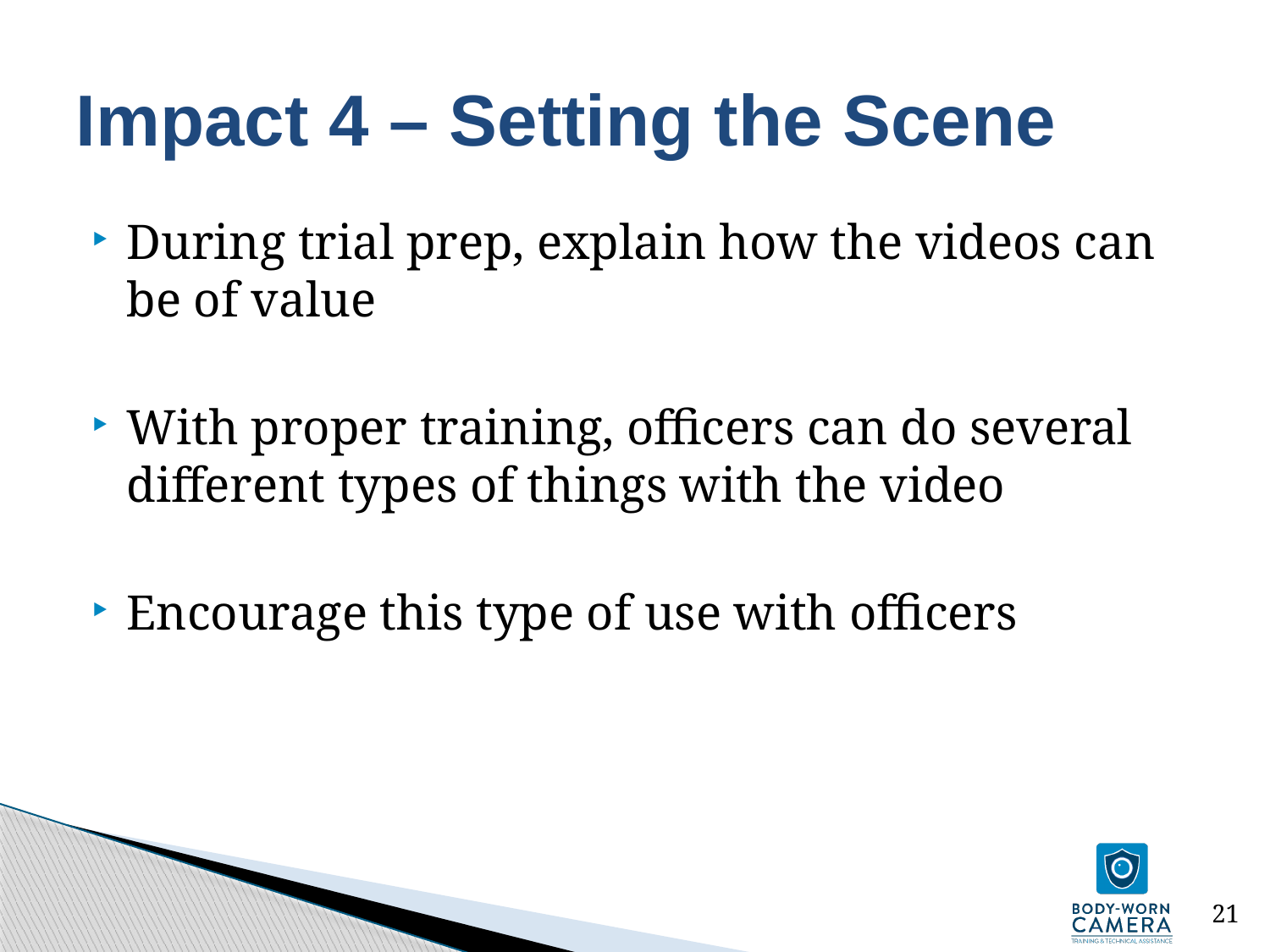

# Impact 4 – Setting the Scene
During trial prep, explain how the videos can be of value

With proper training, officers can do several different types of things with the video

Encourage this type of use with officers
21